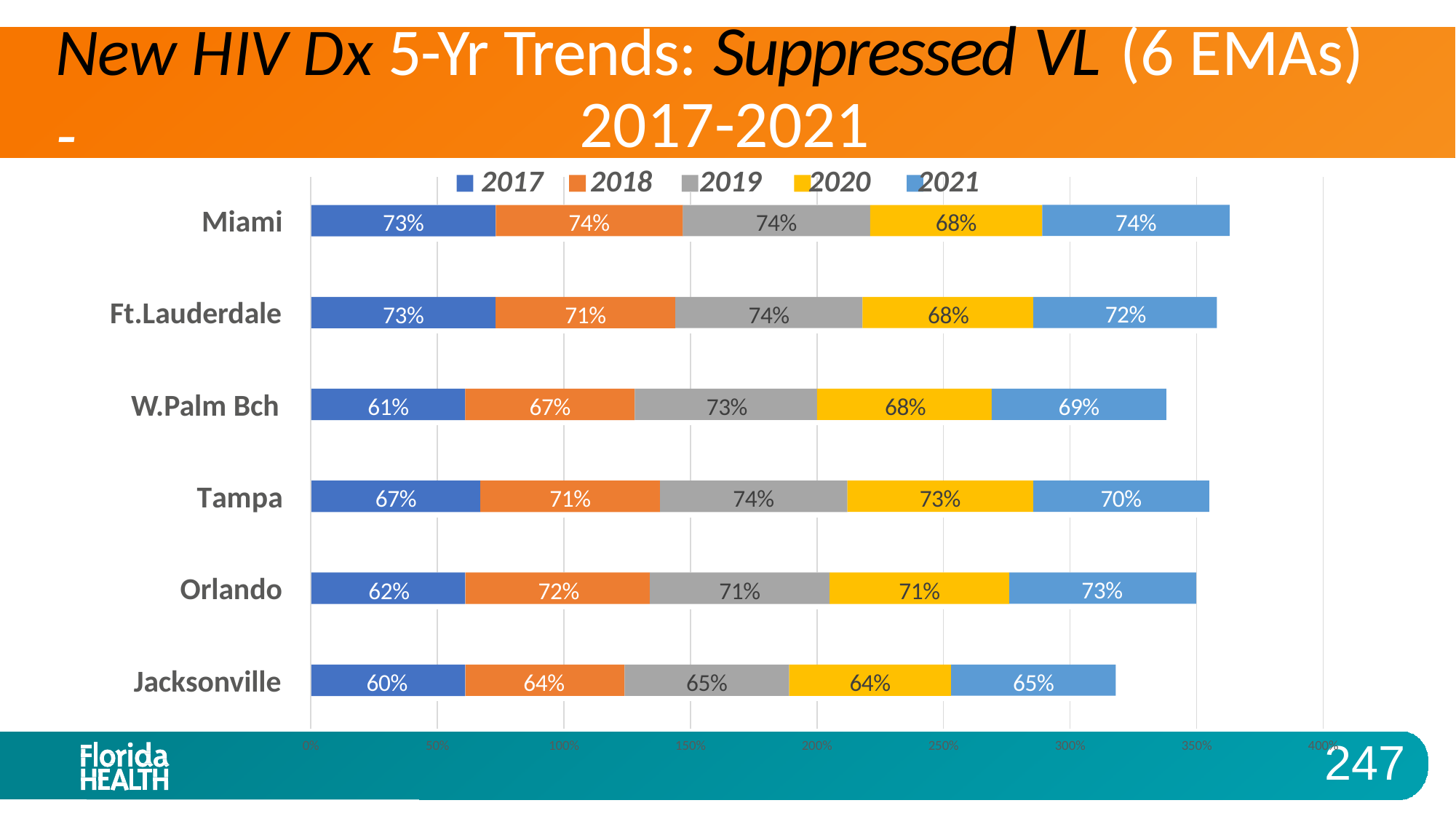

# New HIV Dx 5-Yr Trends: Suppressed VL	(6 EMAs) -
2017-2021
2017	2018	2019	2020	2021

Miami
73%
74%
74%
68%
74%

Ft.Lauderdale
73%
71%
74%
68%
72%

W.Palm Bch
61%
67%
73%
68%
69%

Tampa
67%
71%
74%
73%
70%

Orlando
62%
72%
71%
71%
73%

Jacksonville
60%
64%
65%
64%
65%

247
0%
50%
100%
150%
200%
250%
300%
350%
400%